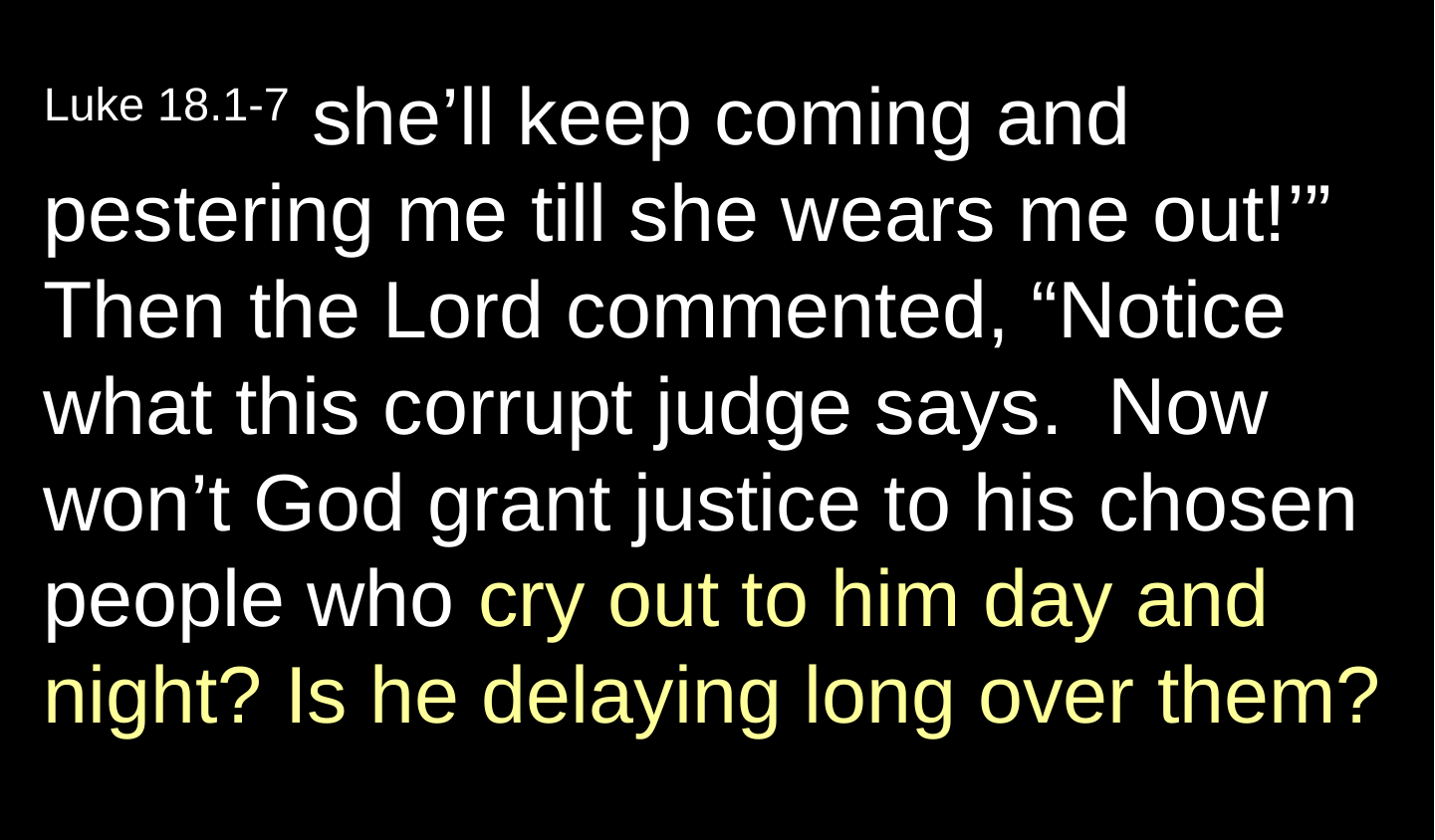

Luke 18.1-7 she’ll keep coming and pestering me till she wears me out!’”  Then the Lord commented, “Notice what this corrupt judge says.  Now won’t God grant justice to his chosen people who cry out to him day and night? Is he delaying long over them?